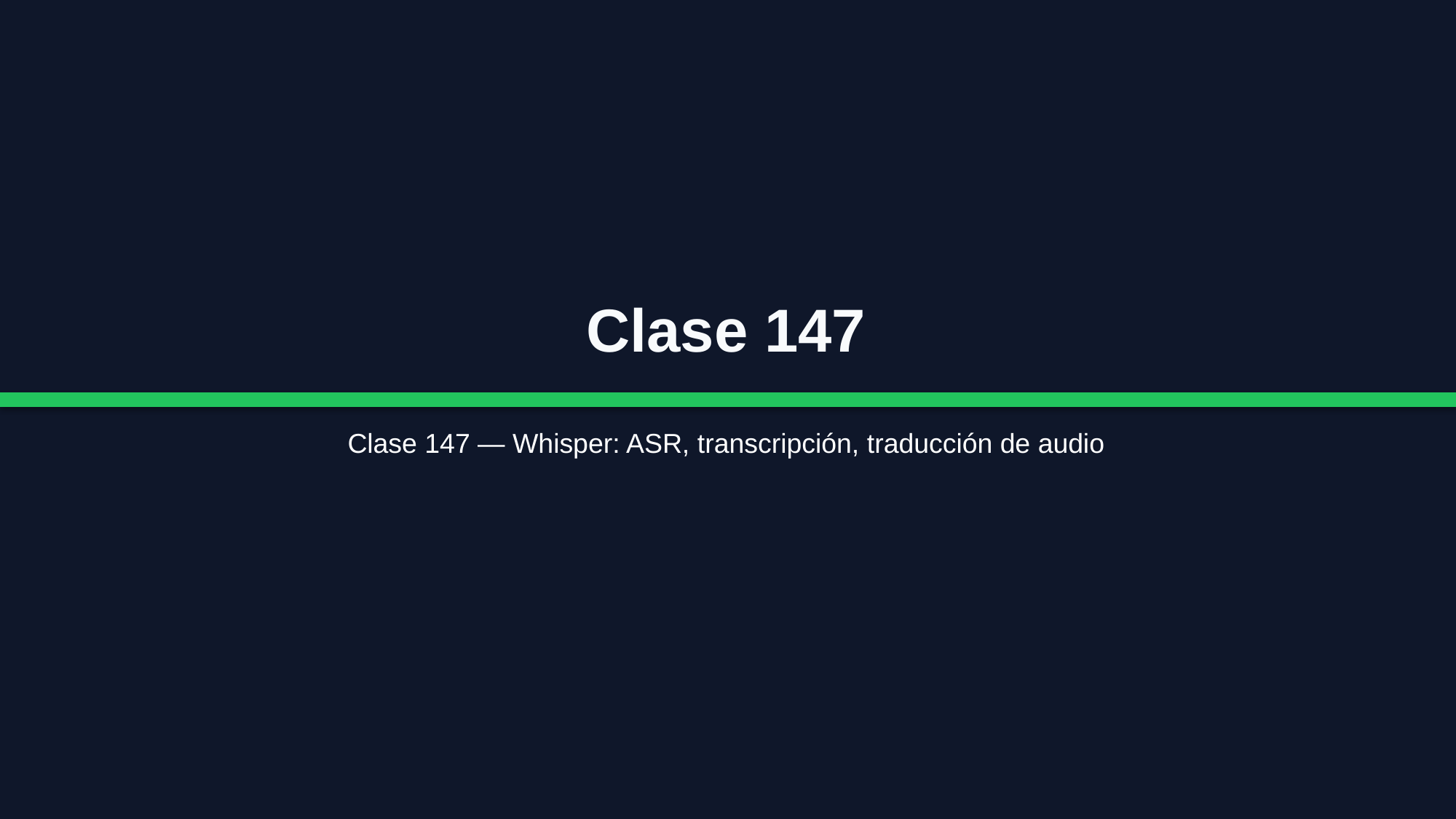

Clase 147

Clase 147 — Whisper: ASR, transcripción, traducción de audio